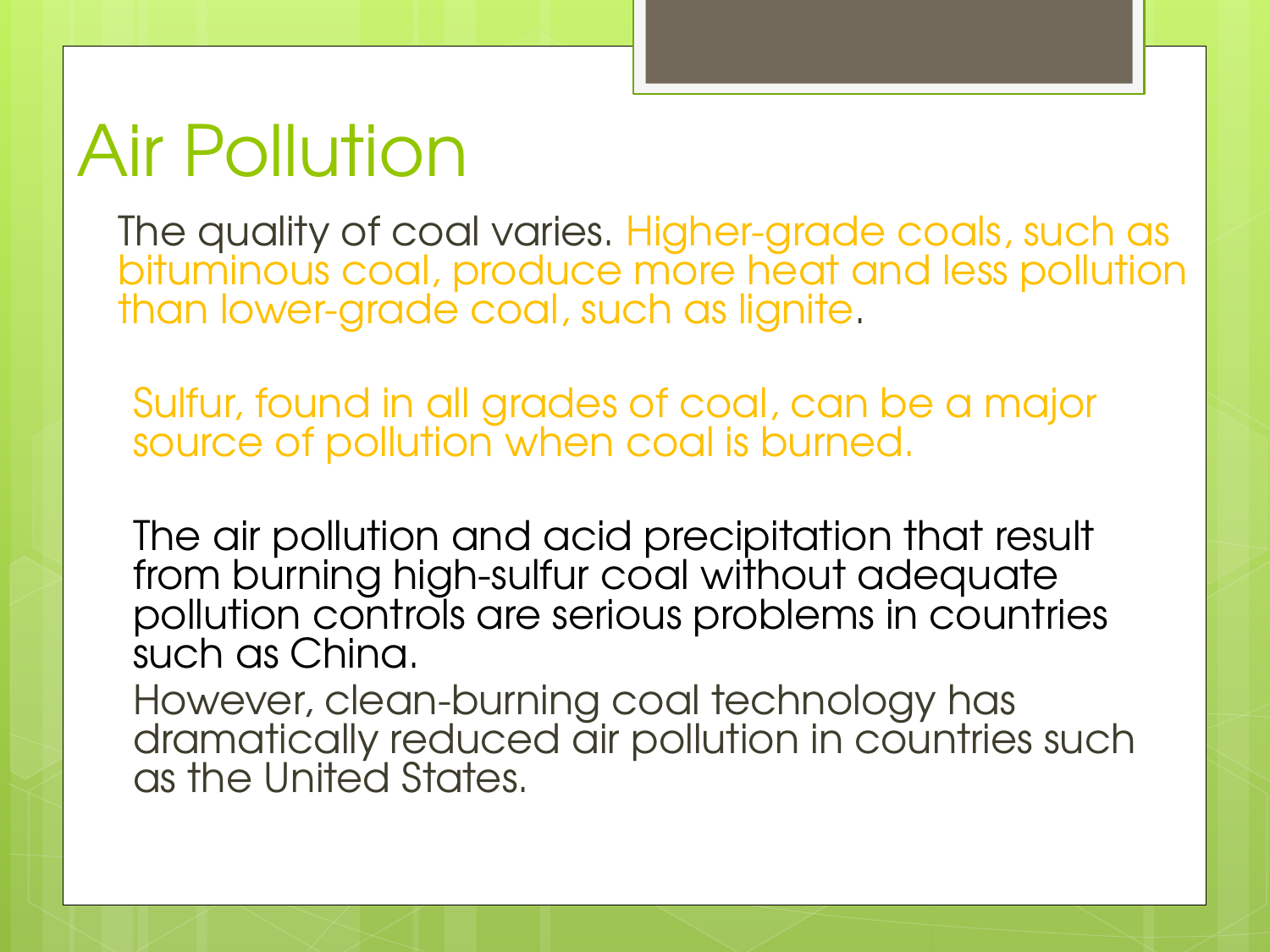

# Air Pollution
The quality of coal varies. Higher-grade coals, such as bituminous coal, produce more heat and less pollution than lower-grade coal, such as lignite.

Sulfur, found in all grades of coal, can be a major source of pollution when coal is burned.

The air pollution and acid precipitation that result from burning high-sulfur coal without adequate pollution controls are serious problems in countries such as China.
However, clean-burning coal technology has dramatically reduced air pollution in countries such as the United States.